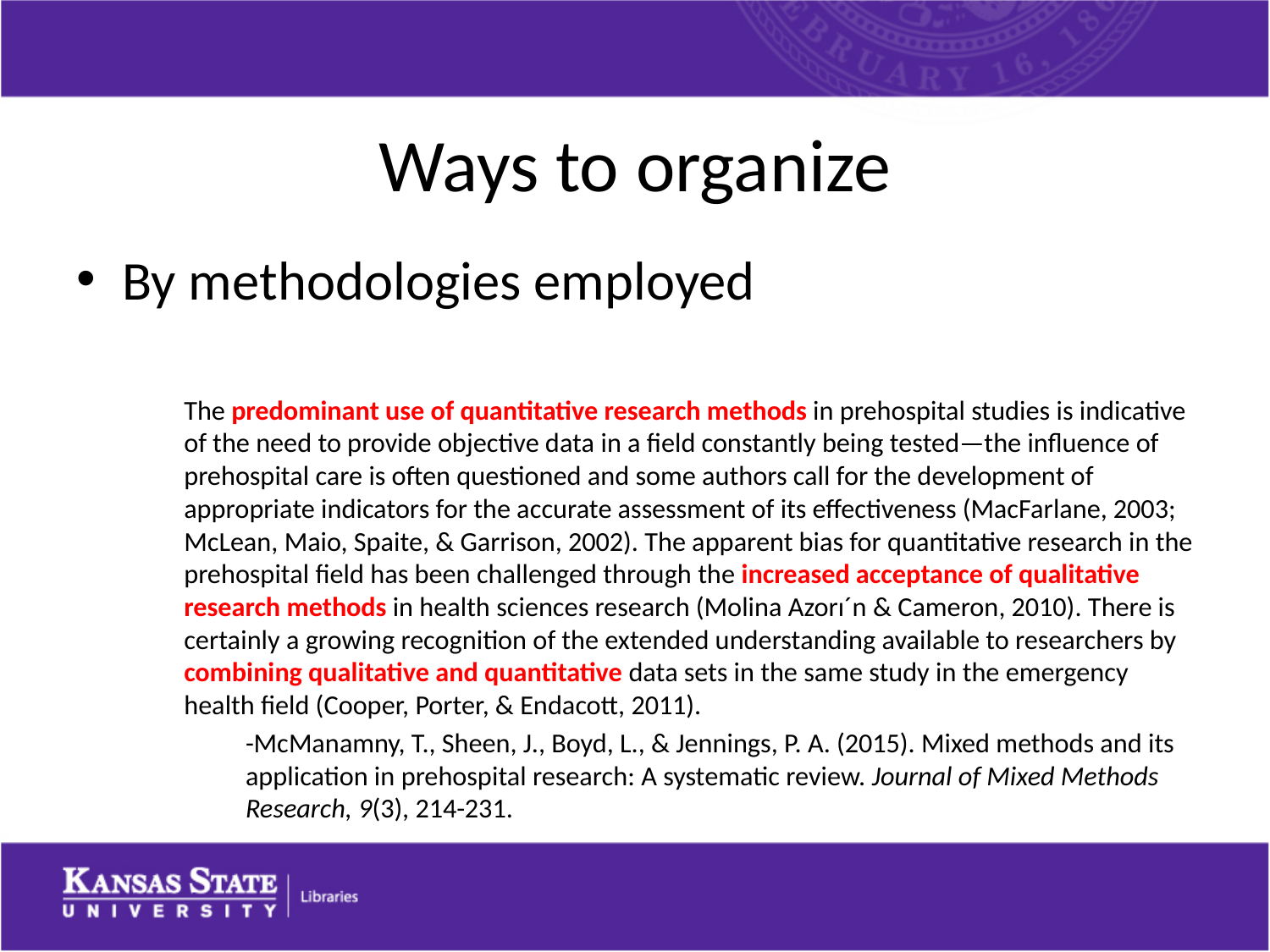

# Ways to organize
By methodologies employed

The predominant use of quantitative research methods in prehospital studies is indicative of the need to provide objective data in a field constantly being tested—the influence of prehospital care is often questioned and some authors call for the development of appropriate indicators for the accurate assessment of its effectiveness (MacFarlane, 2003; McLean, Maio, Spaite, & Garrison, 2002). The apparent bias for quantitative research in the prehospital field has been challenged through the increased acceptance of qualitative research methods in health sciences research (Molina Azorı´n & Cameron, 2010). There is certainly a growing recognition of the extended understanding available to researchers by combining qualitative and quantitative data sets in the same study in the emergency health field (Cooper, Porter, & Endacott, 2011).
-McManamny, T., Sheen, J., Boyd, L., & Jennings, P. A. (2015). Mixed methods and its application in prehospital research: A systematic review. Journal of Mixed Methods Research, 9(3), 214-231.